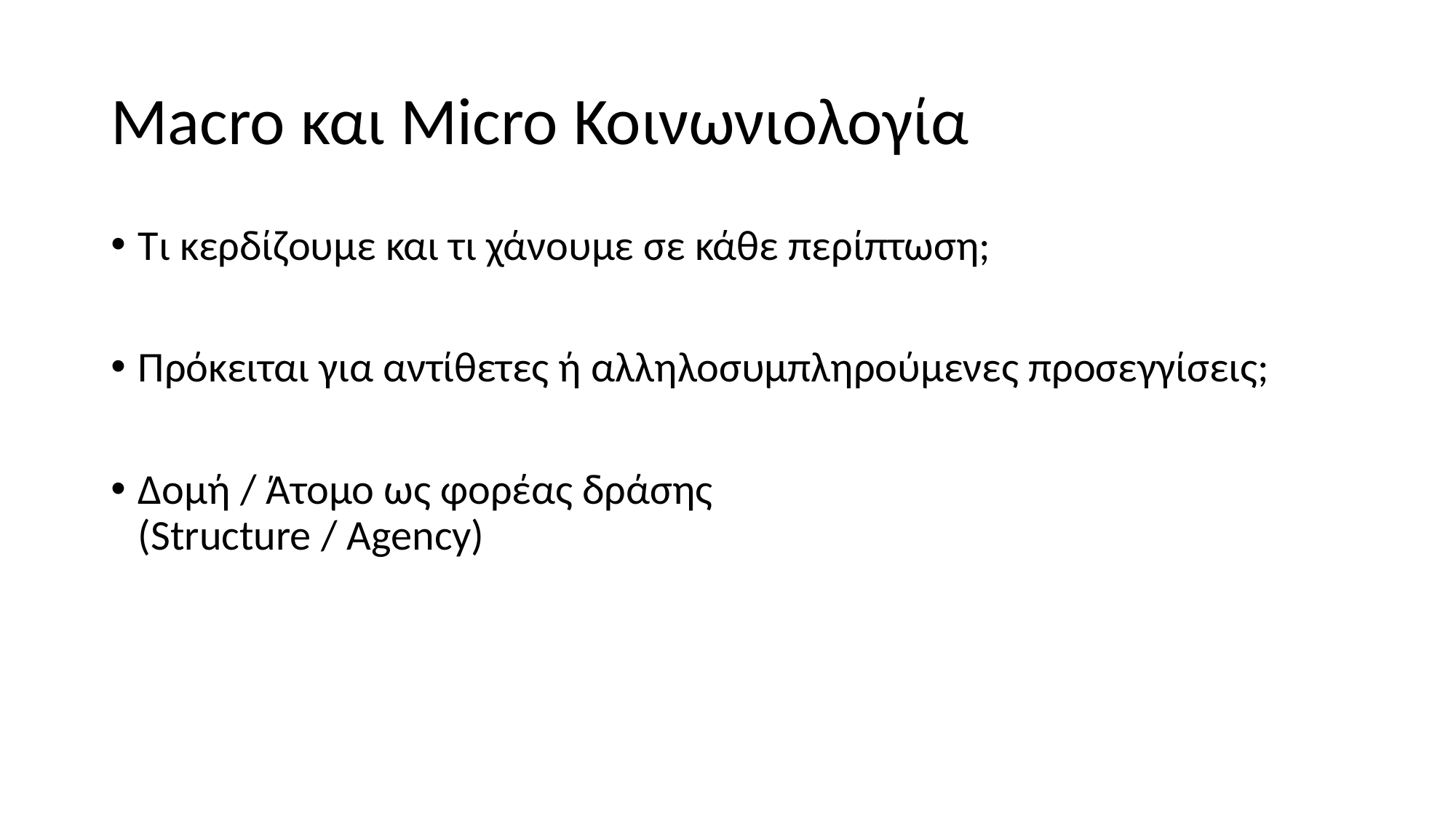

# Macro και Micro Κοινωνιολογία
Τι κερδίζουμε και τι χάνουμε σε κάθε περίπτωση;

Πρόκειται για αντίθετες ή αλληλοσυμπληρούμενες προσεγγίσεις;

Δομή / Άτομο ως φορέας δράσης
(Structure / Agency)